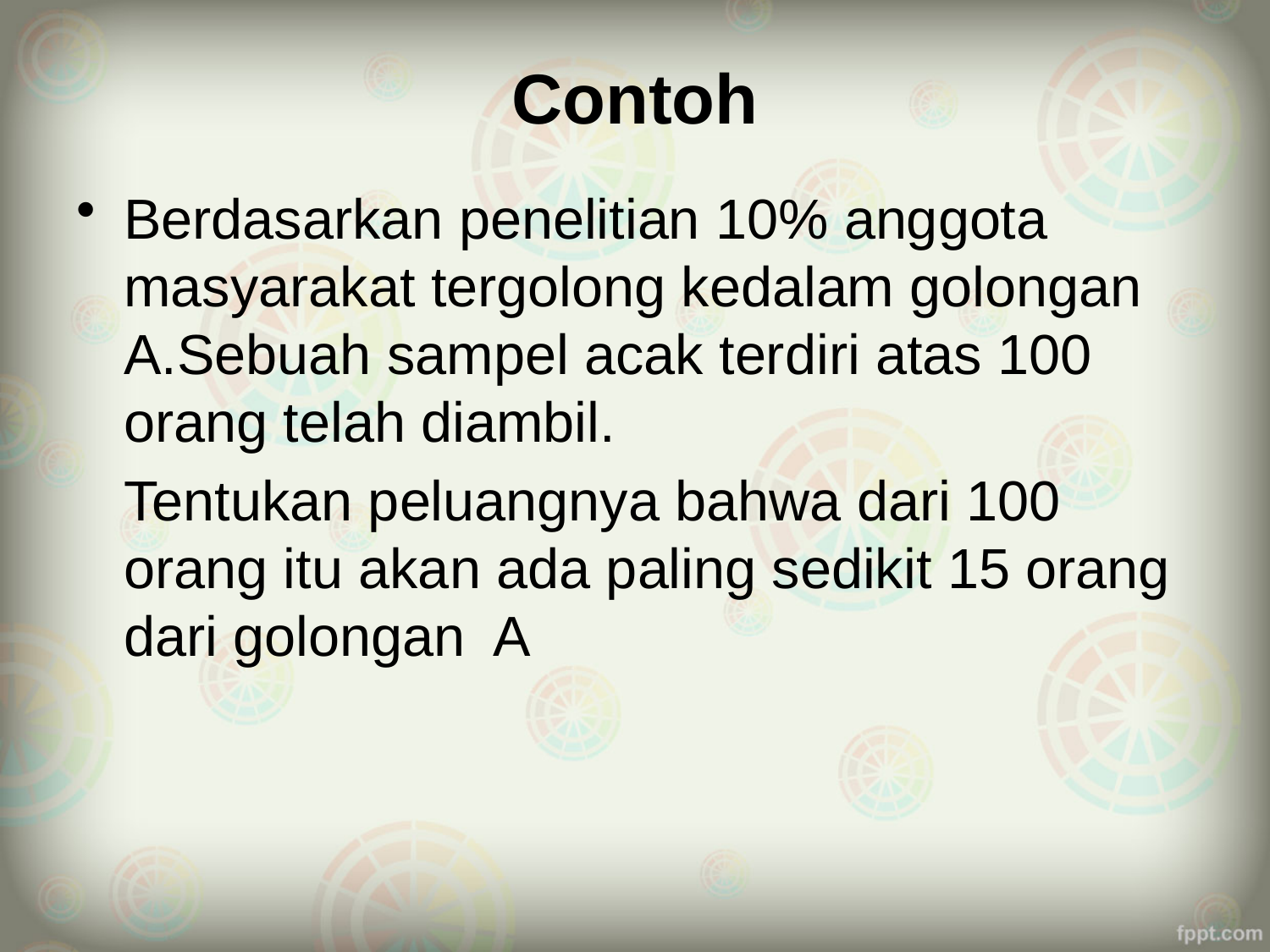

# Contoh
Berdasarkan penelitian 10% anggota masyarakat tergolong kedalam golongan A.Sebuah sampel acak terdiri atas 100 orang telah diambil.
	Tentukan peluangnya bahwa dari 100 orang itu akan ada paling sedikit 15 orang dari golongan  A